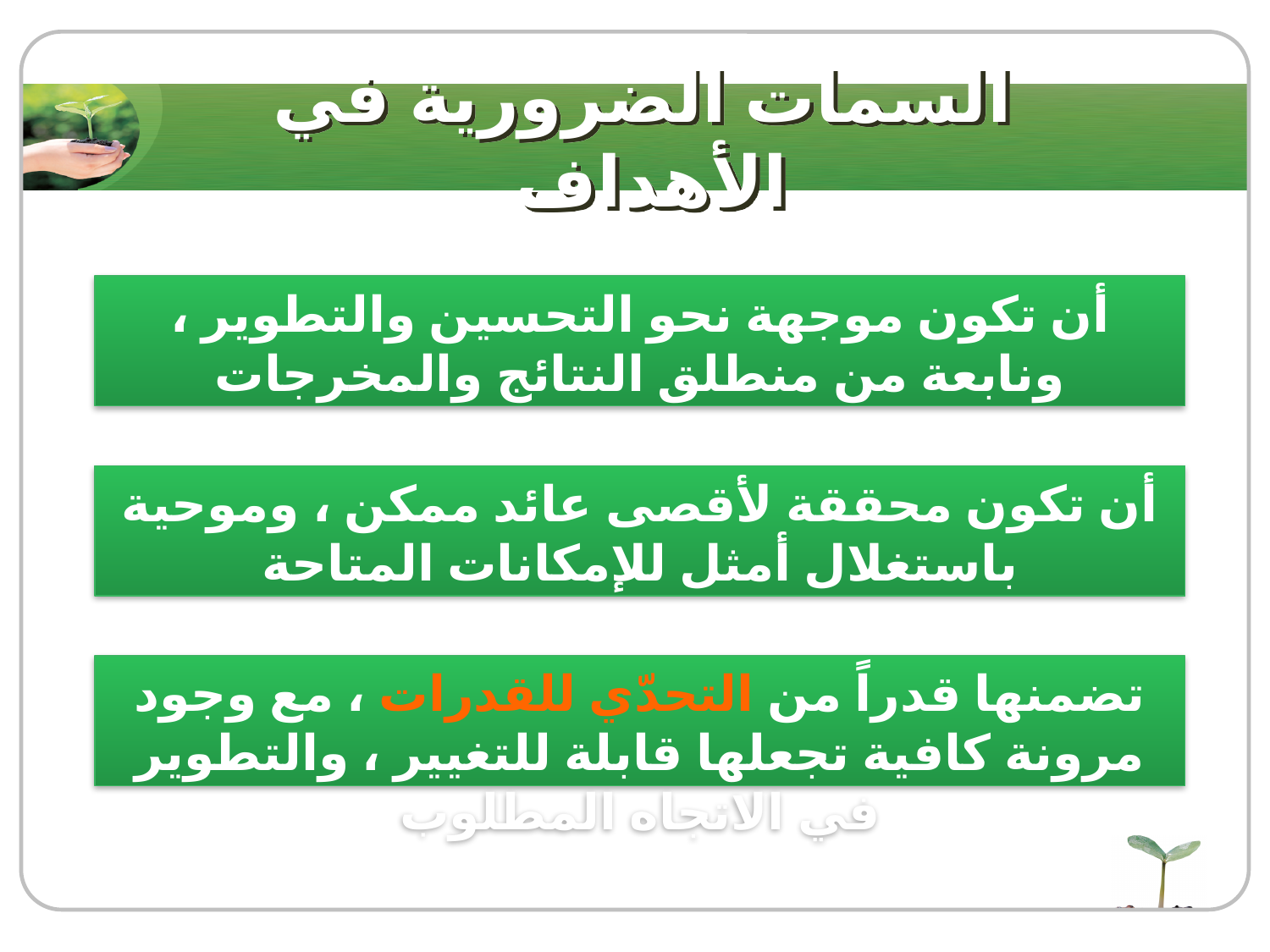

# السمات الضرورية في الأهداف
أن تكون موجهة نحو التحسين والتطوير ، ونابعة من منطلق النتائج والمخرجات
أن تكون محققة لأقصى عائد ممكن ، وموحية باستغلال أمثل للإمكانات المتاحة
تضمنها قدراً من التحدّي للقدرات ، مع وجود مرونة كافية تجعلها قابلة للتغيير ، والتطوير في الاتجاه المطلوب